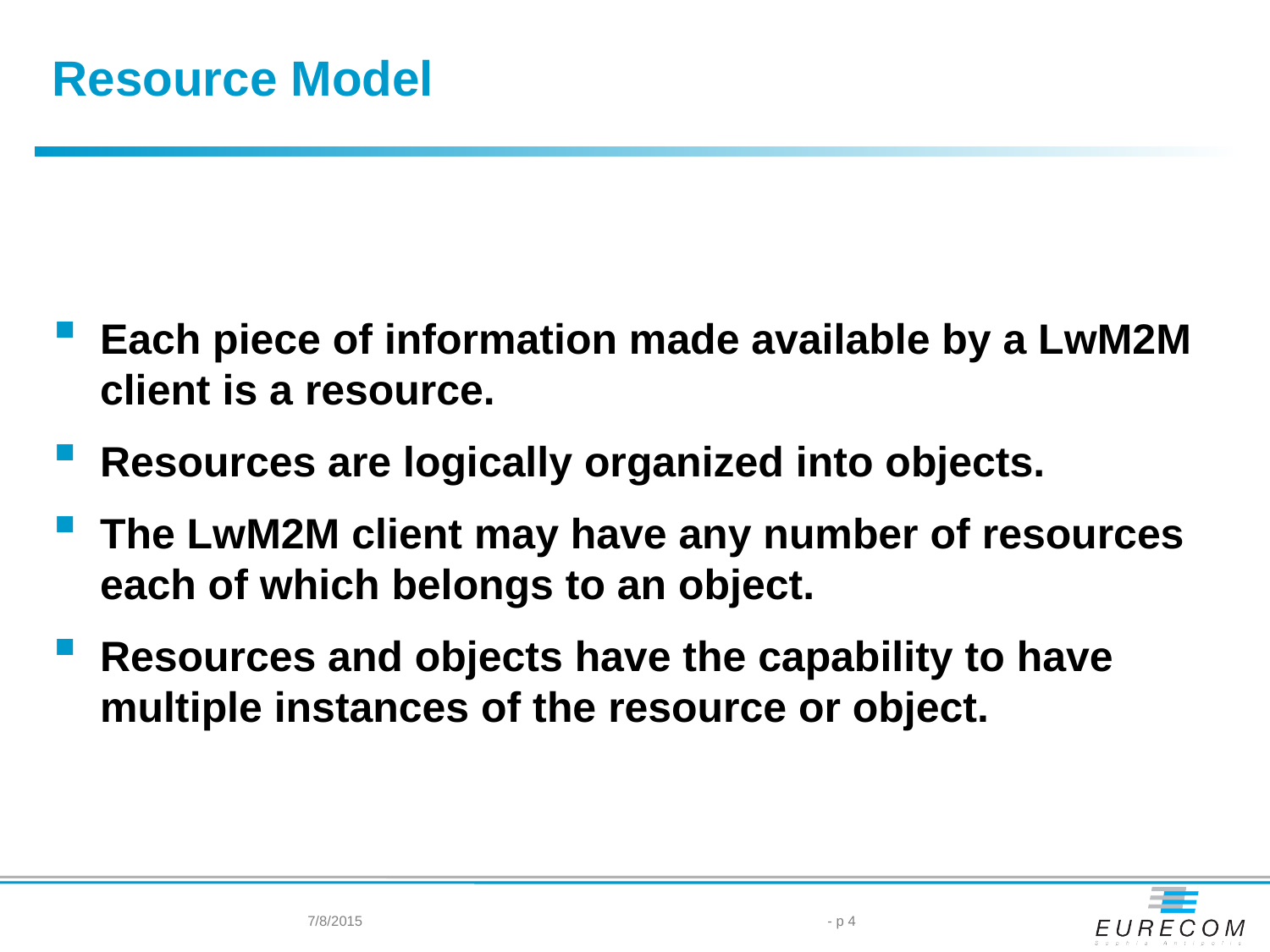

# Resource Model
Each piece of information made available by a LwM2M client is a resource.
Resources are logically organized into objects.
The LwM2M client may have any number of resources each of which belongs to an object.
Resources and objects have the capability to have multiple instances of the resource or object.
7/8/2015
- p 4